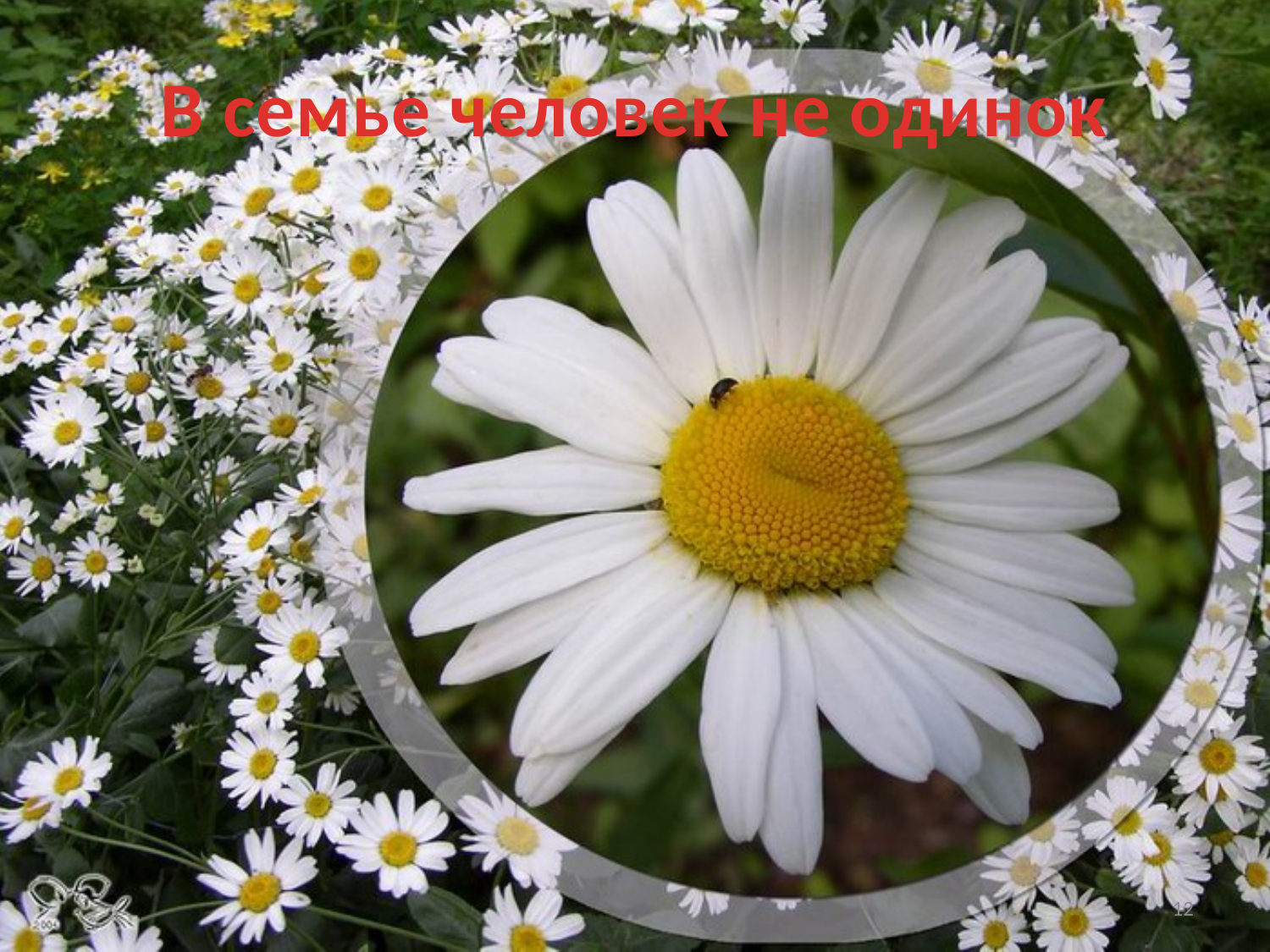

# В семье человек не одинок
12